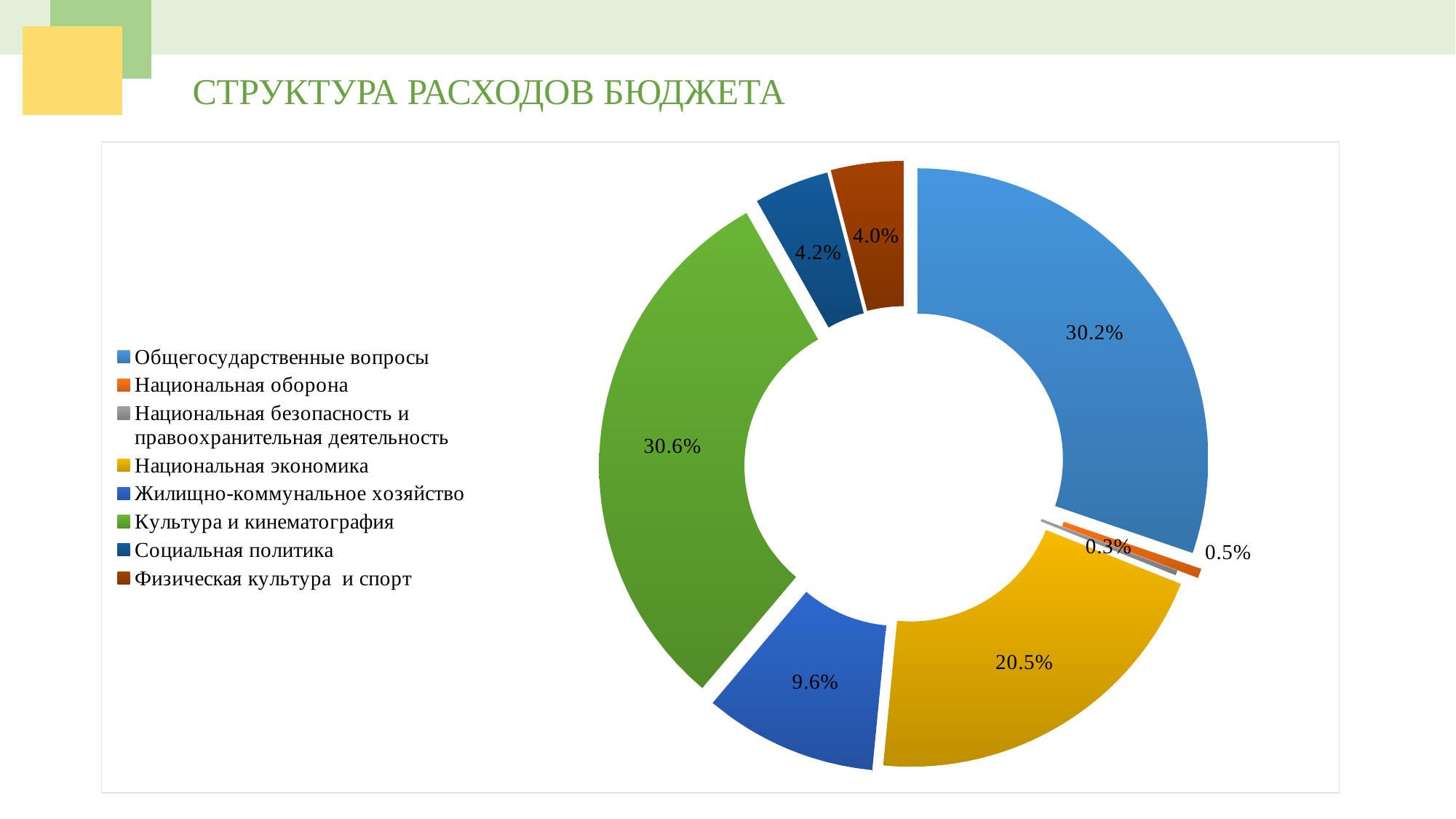

СТРУКТУРА РАСХОДОВ БЮДЖЕТА

### Chart

| Category |  |
|---|---|
| Общегосударственные вопросы | 11360.5 |
| Национальная оборона | 199.9 |
| Национальная безопасность и правоохранительная деятельность  | 103.5 |
| Национальная экономика | 7690.1 |
| Жилищно-коммунальное хозяйство | 3616.4 |
| Культура и кинематография | 11510.7 |
| Социальная политика | 1564.2 |
| Физическая культура  и спорт | 1516.8 |